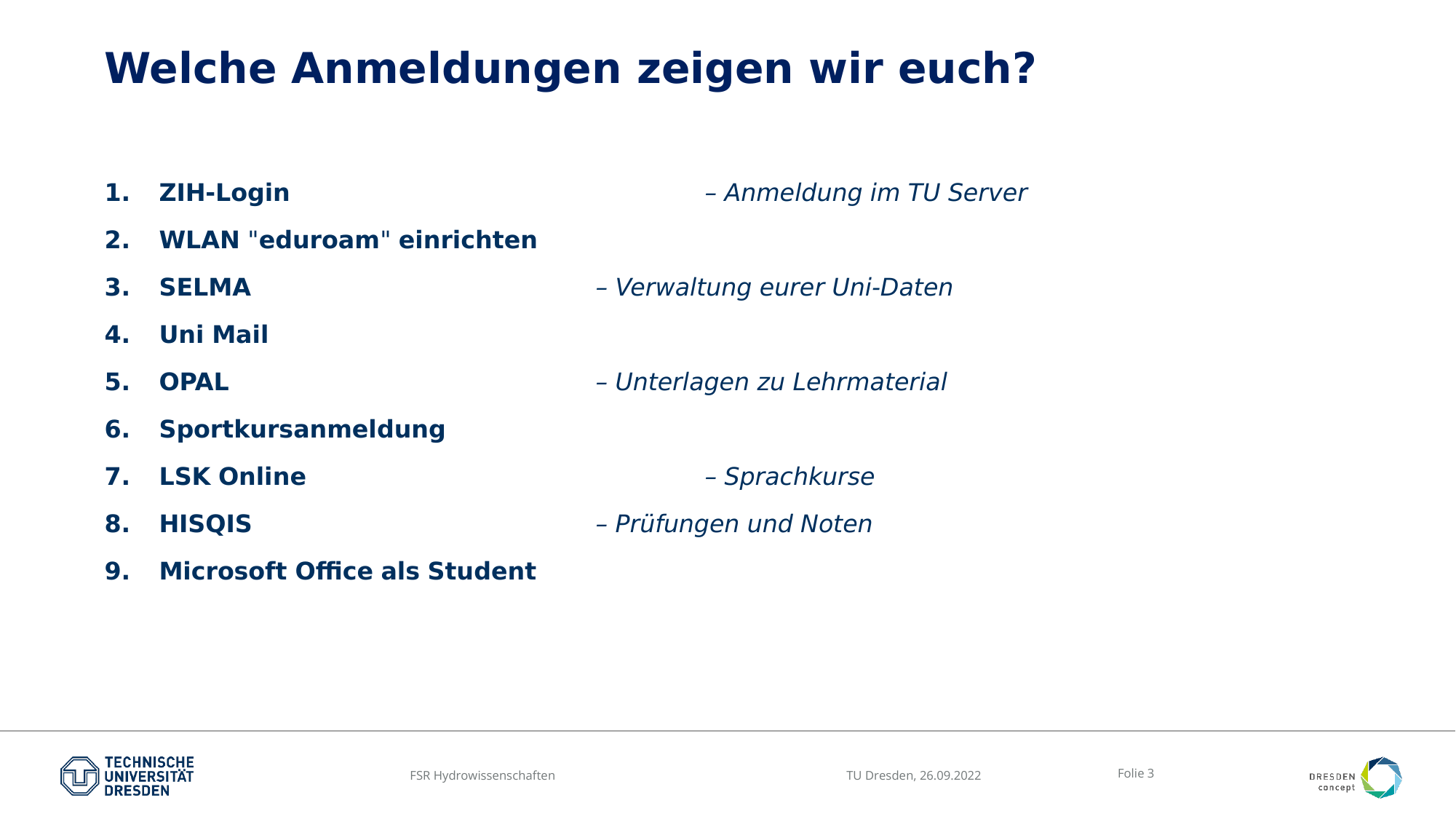

# Welche Anmeldungen zeigen wir euch?
ZIH-Login 				– Anmeldung im TU Server
WLAN "eduroam" einrichten
SELMA 				– Verwaltung eurer Uni-Daten
Uni Mail
OPAL 				– Unterlagen zu Lehrmaterial
Sportkursanmeldung
LSK Online 				– Sprachkurse
HISQIS 				– Prüfungen und Noten
Microsoft Office als Student